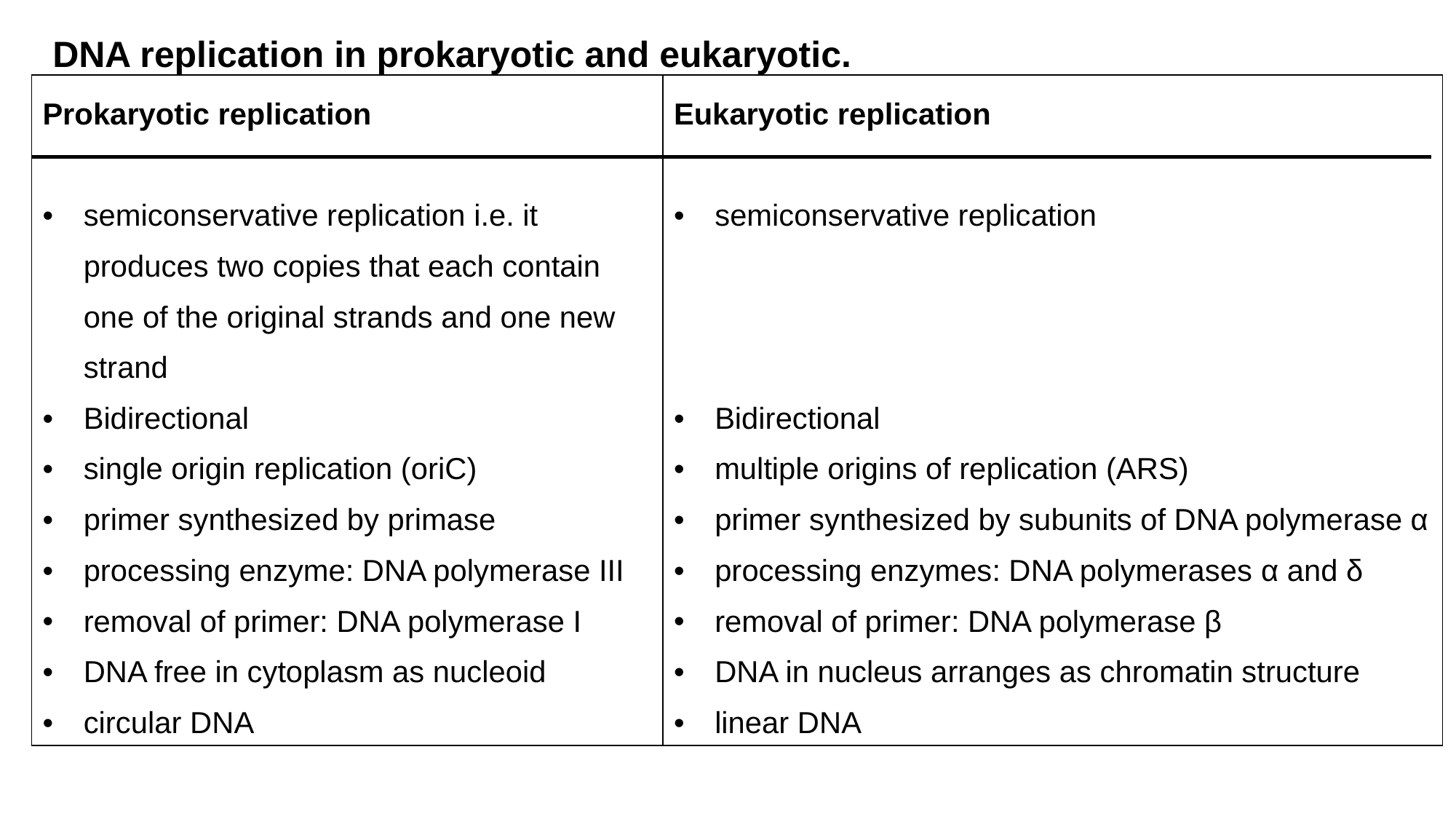

DNA replication in prokaryotic and eukaryotic.

| Prokaryotic replication semiconservative replication i.e. it produces two copies that each contain one of the original strands and one new strand Bidirectional single origin replication (oriC) primer synthesized by primase processing enzyme: DNA polymerase III removal of primer: DNA polymerase I DNA free in cytoplasm as nucleoid circular DNA | Eukaryotic replication semiconservative replication Bidirectional multiple origins of replication (ARS) primer synthesized by subunits of DNA polymerase α processing enzymes: DNA polymerases α and δ removal of primer: DNA polymerase β DNA in nucleus arranges as chromatin structure linear DNA |
| --- | --- |